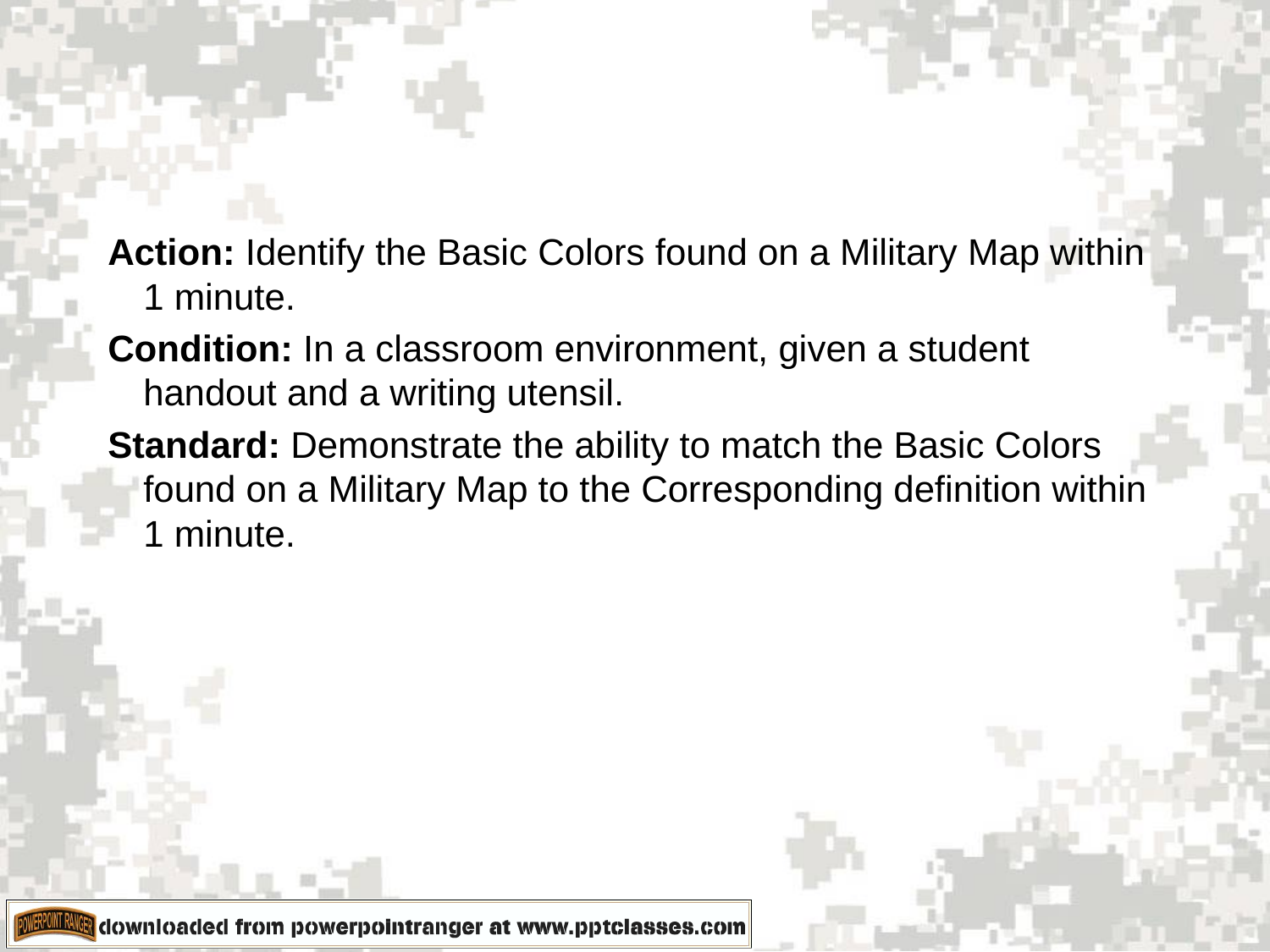

Action: Identify the Basic Colors found on a Military Map within 1 minute.
Condition: In a classroom environment, given a student handout and a writing utensil.
Standard: Demonstrate the ability to match the Basic Colors found on a Military Map to the Corresponding definition within 1 minute.